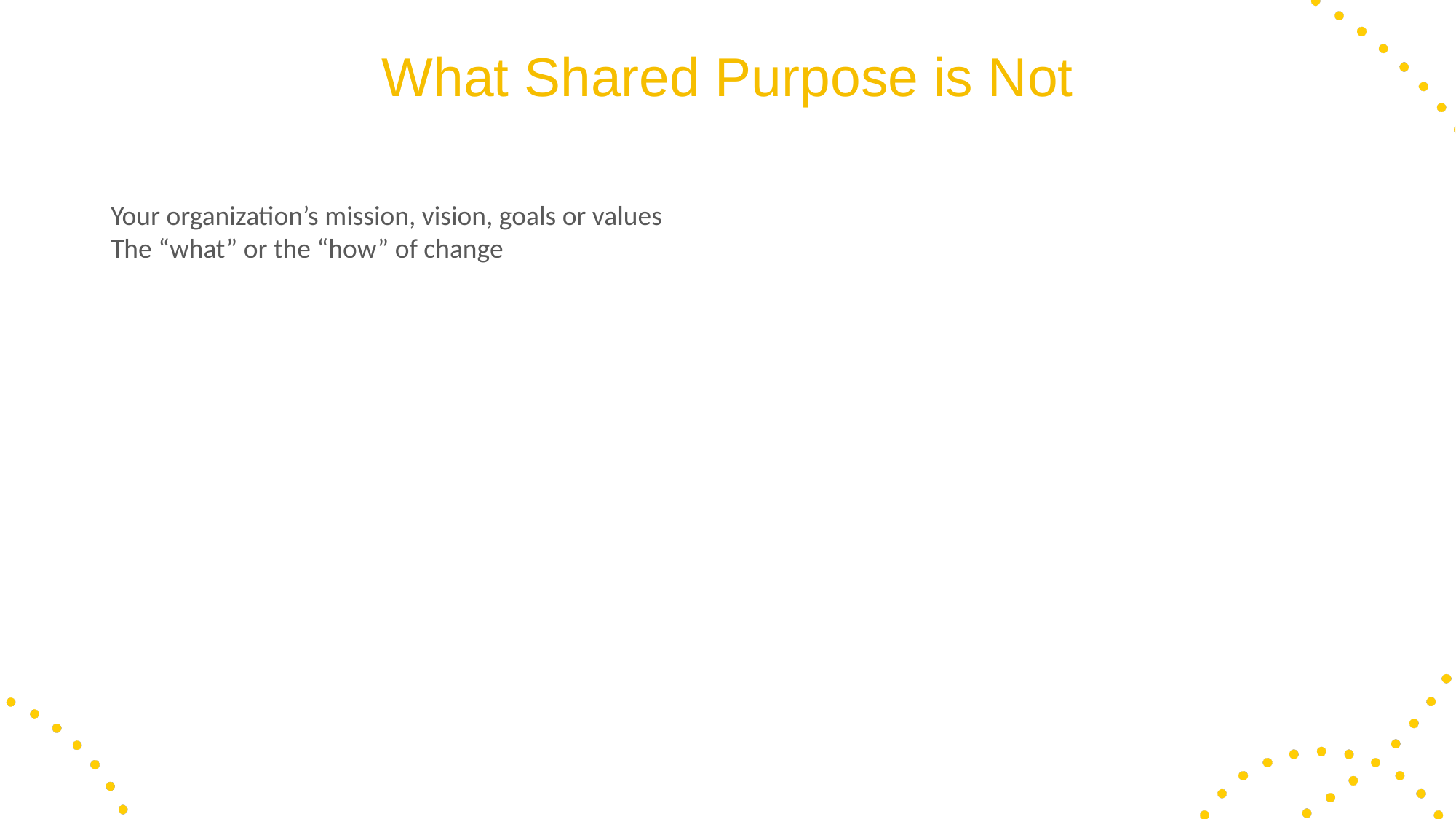

What Shared Purpose is Not
Your organization’s mission, vision, goals or values
The “what” or the “how” of change